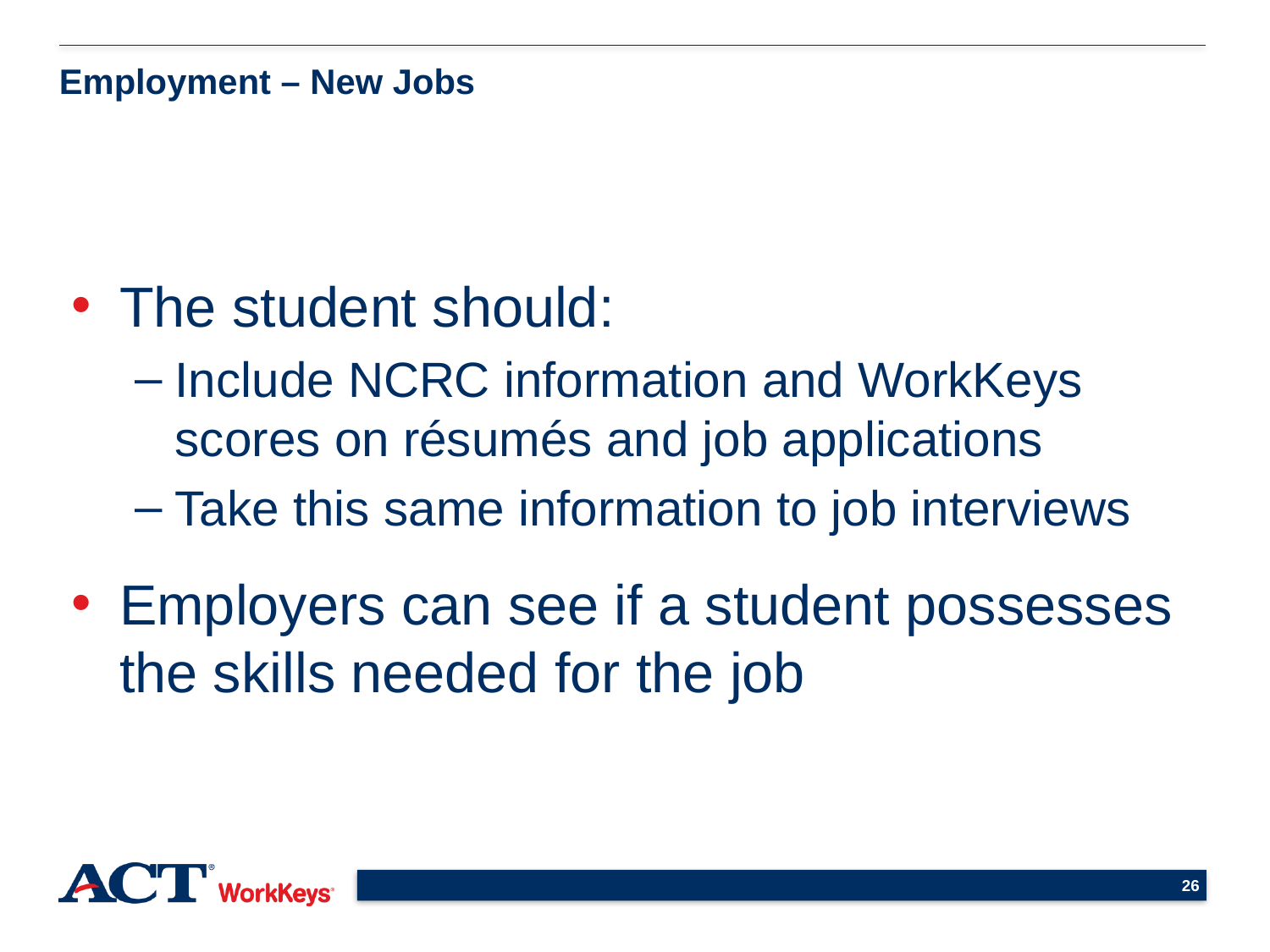

Employment – New Jobs
The student should:
Include NCRC information and WorkKeys scores on résumés and job applications
Take this same information to job interviews
Employers can see if a student possesses the skills needed for the job